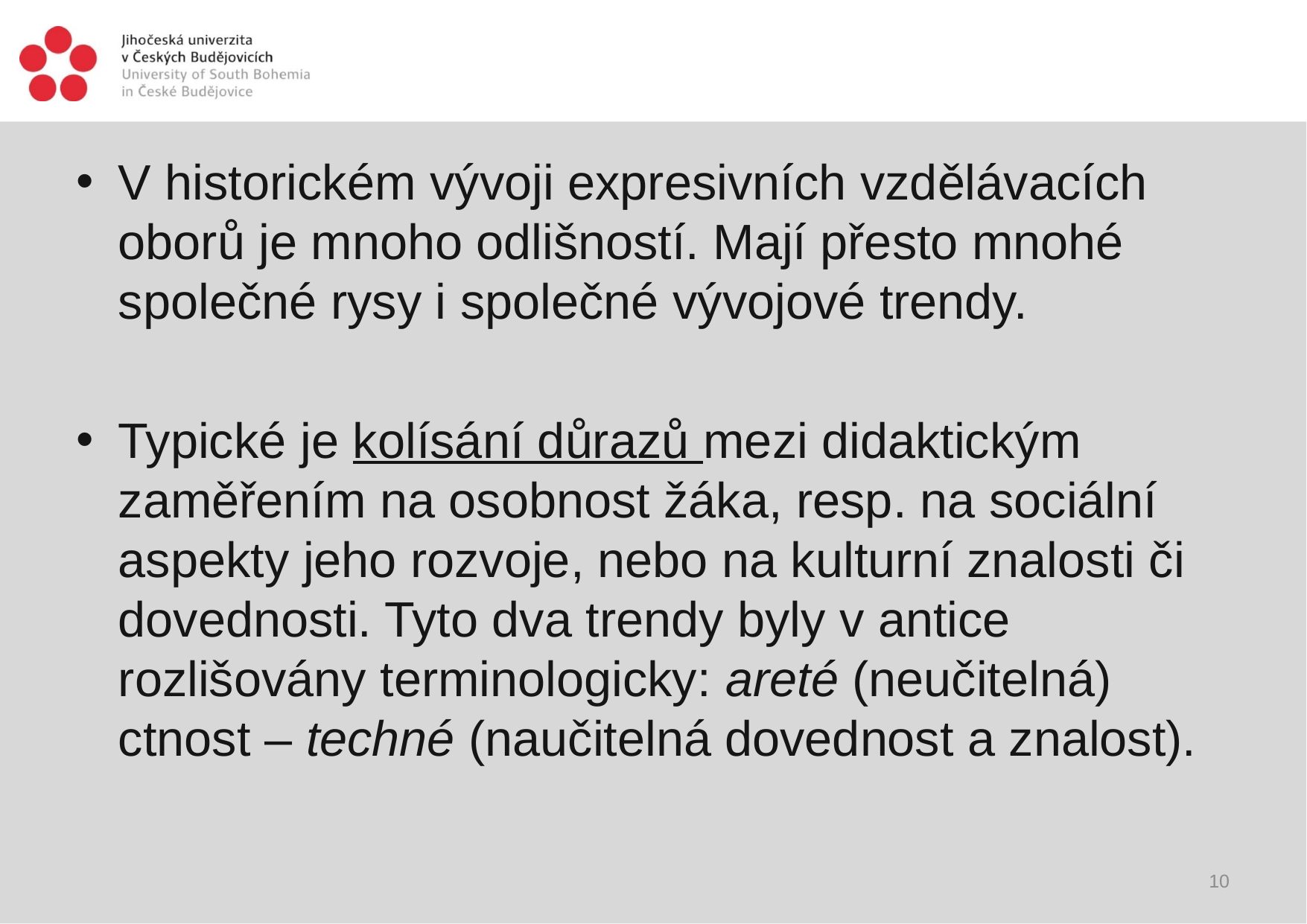

#
V historickém vývoji expresivních vzdělávacích oborů je mnoho odlišností. Mají přesto mnohé společné rysy i společné vývojové trendy.

Typické je kolísání důrazů mezi didaktickým zaměřením na osobnost žáka, resp. na sociální aspekty jeho rozvoje, nebo na kulturní znalosti či dovednosti. Tyto dva trendy byly v antice rozlišovány terminologicky: areté (neučitelná) ctnost – techné (naučitelná dovednost a znalost).

10